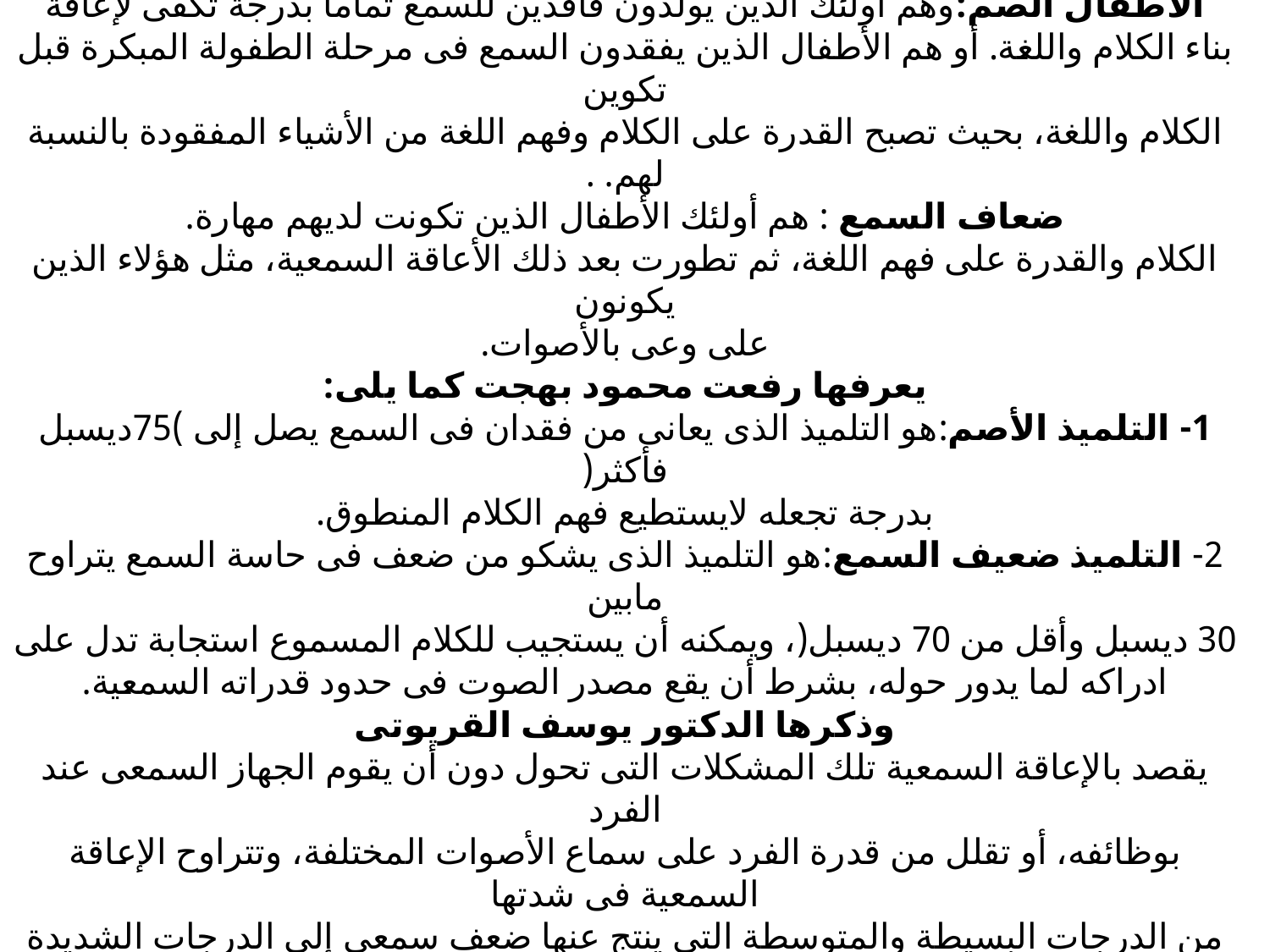

تعريف الإعاقة السمعية:
أوصى مؤتمر البيت الأبيض عن صحة الطفل والذى عقد عام 1998 م؛بالتعاريف التالية
الأطفال الصم:وهم أولئك الذين يولدون فاقدين للسمع تماماً بدرجة تكفى لإعاقة
بناء الكلام واللغة. أو هم الأطفال الذين يفقدون السمع فى مرحلة الطفولة المبكرة قبل تكوين
الكلام واللغة، بحيث تصبح القدرة على الكلام وفهم اللغة من الأشياء المفقودة بالنسبة لهم. .
ضعاف السمع : هم أولئك الأطفال الذين تكونت لديهم مهارة.
الكلام والقدرة على فهم اللغة، ثم تطورت بعد ذلك الأعاقة السمعية، مثل هؤلاء الذين يكونون
على وعى بالأصوات.
يعرفها رفعت محمود بهجت كما يلى:
1- التلميذ الأصم:هو التلميذ الذى يعانى من فقدان فى السمع يصل إلى )75ديسبل فأكثر(
بدرجة تجعله لايستطيع فهم الكلام المنطوق.
2- التلميذ ضعيف السمع:هو التلميذ الذى يشكو من ضعف فى حاسة السمع يتراوح مابين
30 ديسبل وأقل من 70 ديسبل(، ويمكنه أن يستجيب للكلام المسموع استجابة تدل على
ادراكه لما يدور حوله، بشرط أن يقع مصدر الصوت فى حدود قدراته السمعية.
وذكرها الدكتور يوسف القريوتى
يقصد بالإعاقة السمعية تلك المشكلات التى تحول دون أن يقوم الجهاز السمعى عند الفرد
بوظائفه، أو تقلل من قدرة الفرد على سماع الأصوات المختلفة، وتتراوح الإعاقة السمعية فى شدتها
من الدرجات البسيطة والمتوسطة التى ينتج عنها ضعف سمعى إلى الدرجات الشديدة جدا والتى
ينتج عنها صمم.